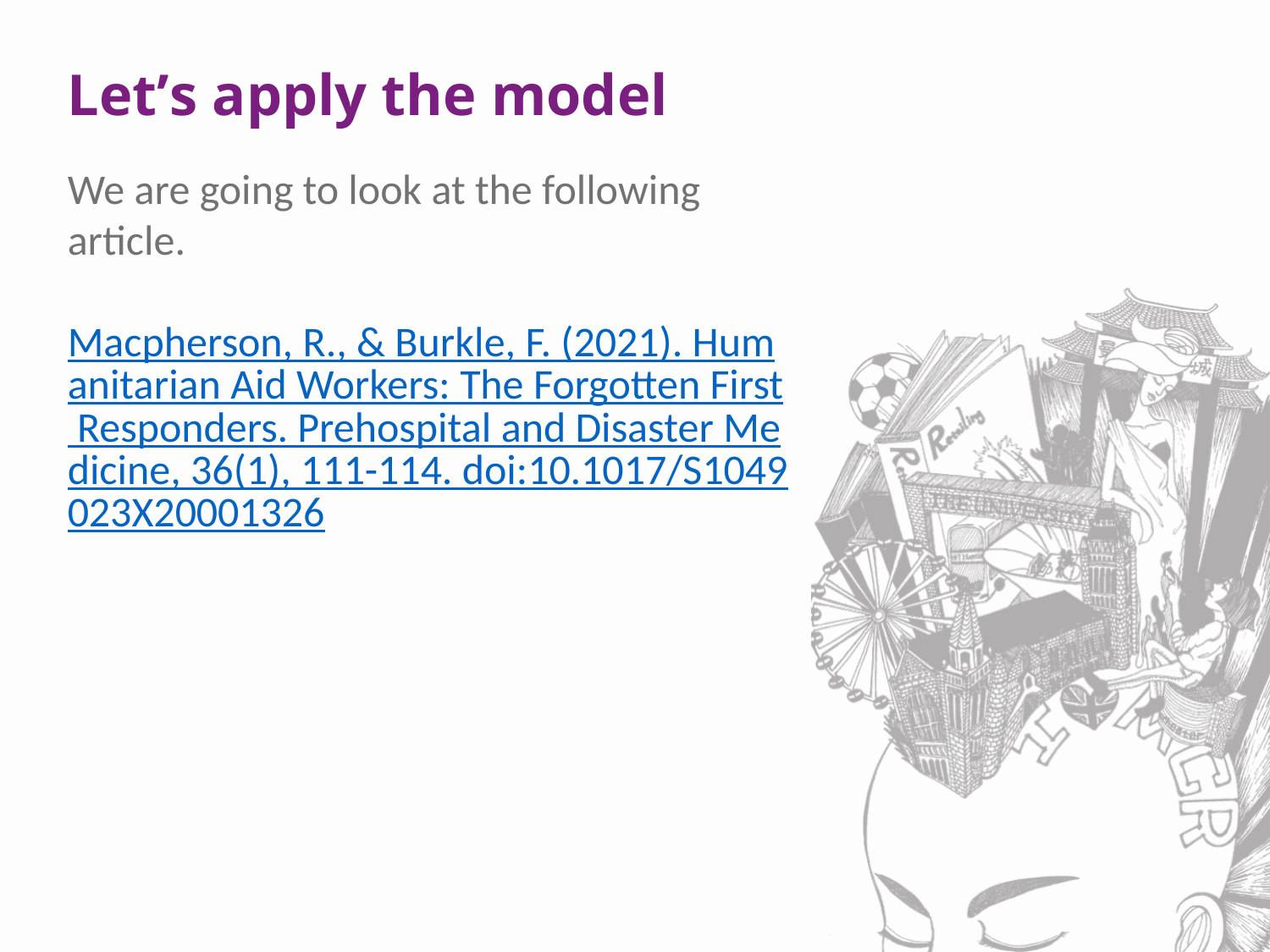

Let’s apply the model
We are going to look at the following article.

Macpherson, R., & Burkle, F. (2021). Humanitarian Aid Workers: The Forgotten First Responders. Prehospital and Disaster Medicine, 36(1), 111-114. doi:10.1017/S1049023X20001326